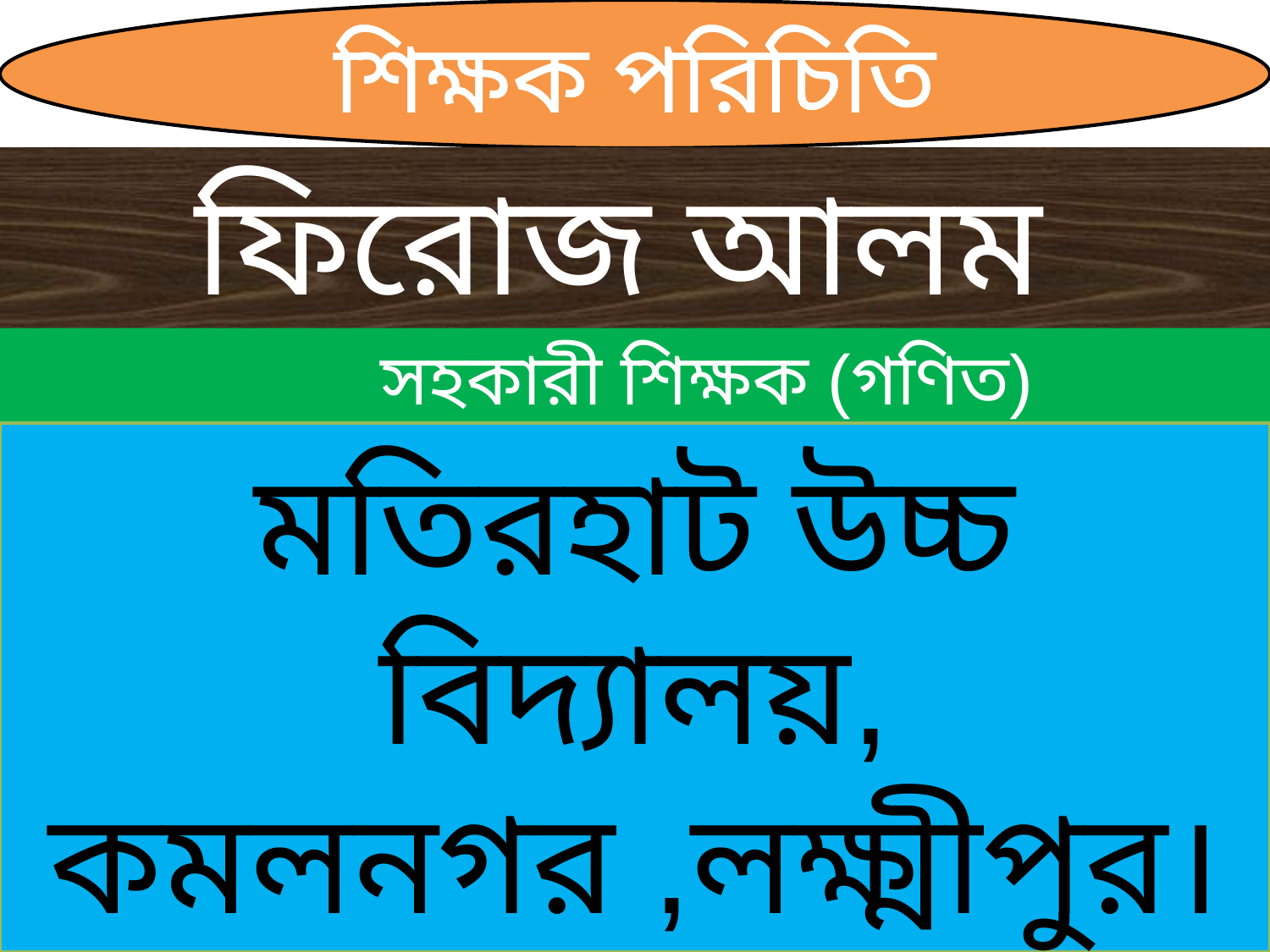

শিক্ষক পরিচিতি
# জ্ঞ
     ফিরোজ আলম
                    সহকারী শিক্ষক (গণিত)
মতিরহাট উচ্চ বিদ্যালয়,
কমলনগর ,লক্ষ্মীপুর।